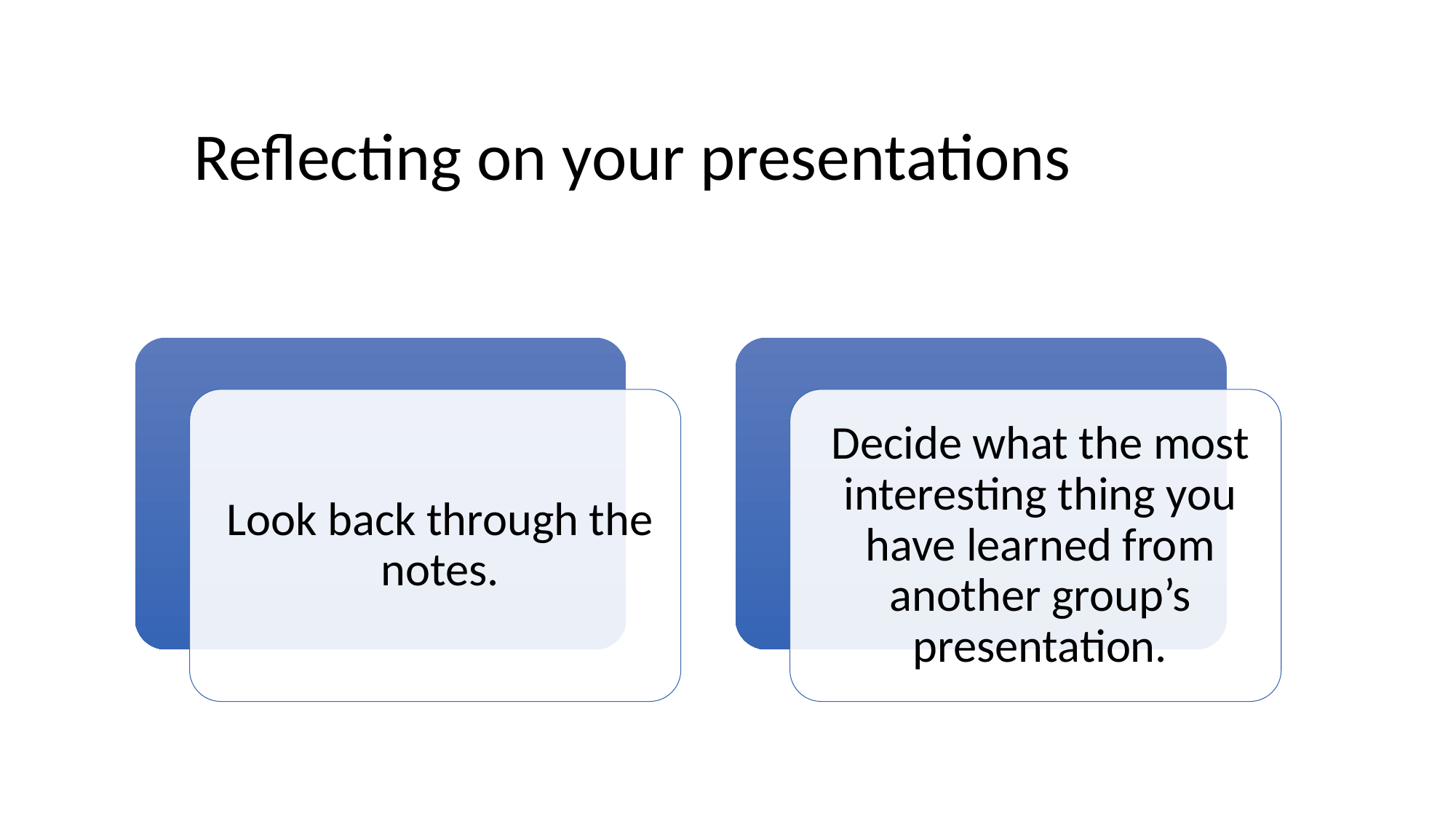

# Reflecting on your presentations
Look back through the notes.
Decide what the most interesting thing you have learned from another group’s presentation.